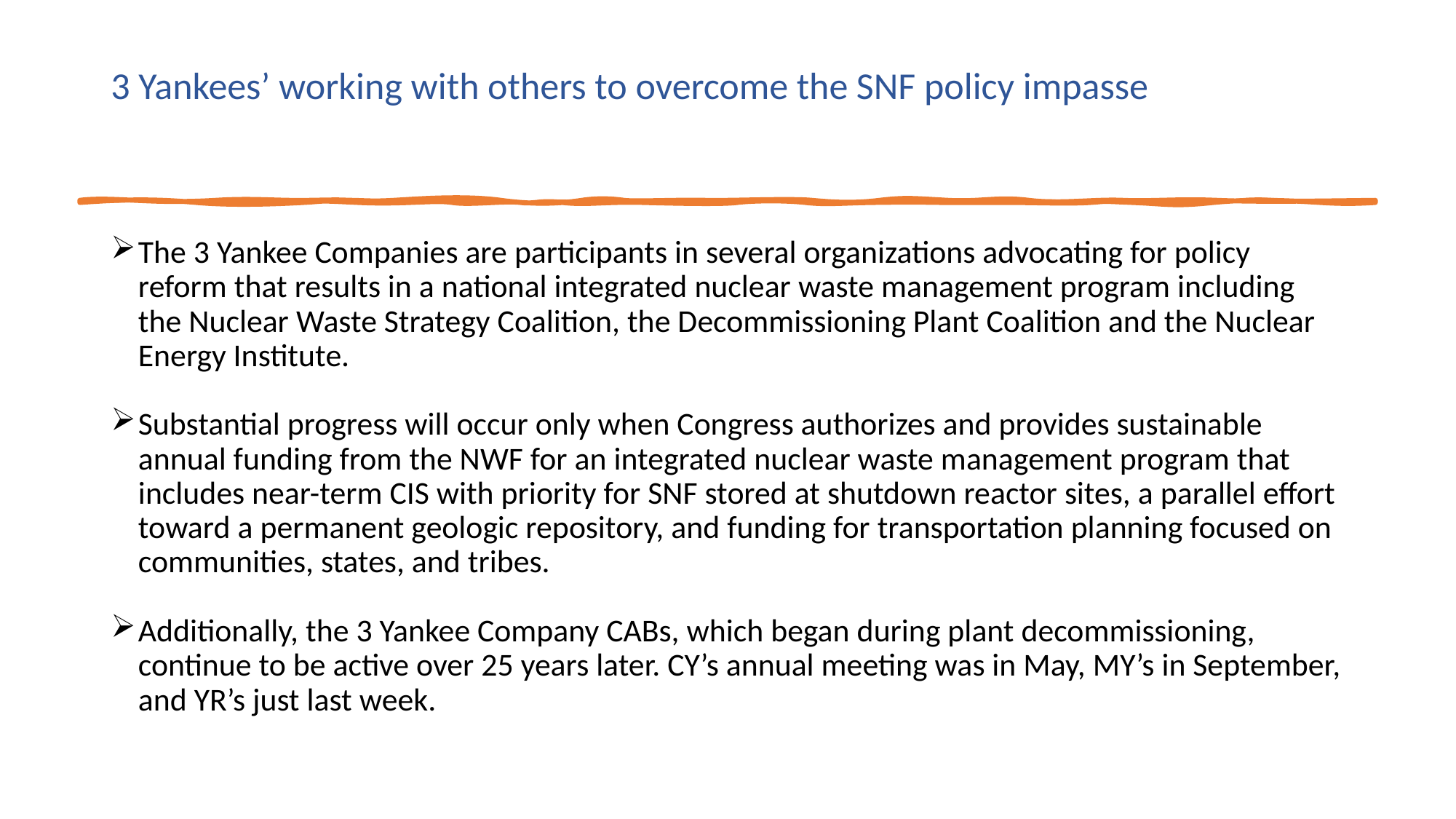

# 3 Yankees’ working with others to overcome the SNF policy impasse

The 3 Yankee Companies are participants in several organizations advocating for policy reform that results in a national integrated nuclear waste management program including the Nuclear Waste Strategy Coalition, the Decommissioning Plant Coalition and the Nuclear Energy Institute.

Substantial progress will occur only when Congress authorizes and provides sustainable annual funding from the NWF for an integrated nuclear waste management program that includes near-term CIS with priority for SNF stored at shutdown reactor sites, a parallel effort toward a permanent geologic repository, and funding for transportation planning focused on communities, states, and tribes.

Additionally, the 3 Yankee Company CABs, which began during plant decommissioning, continue to be active over 25 years later. CY’s annual meeting was in May, MY’s in September, and YR’s just last week.